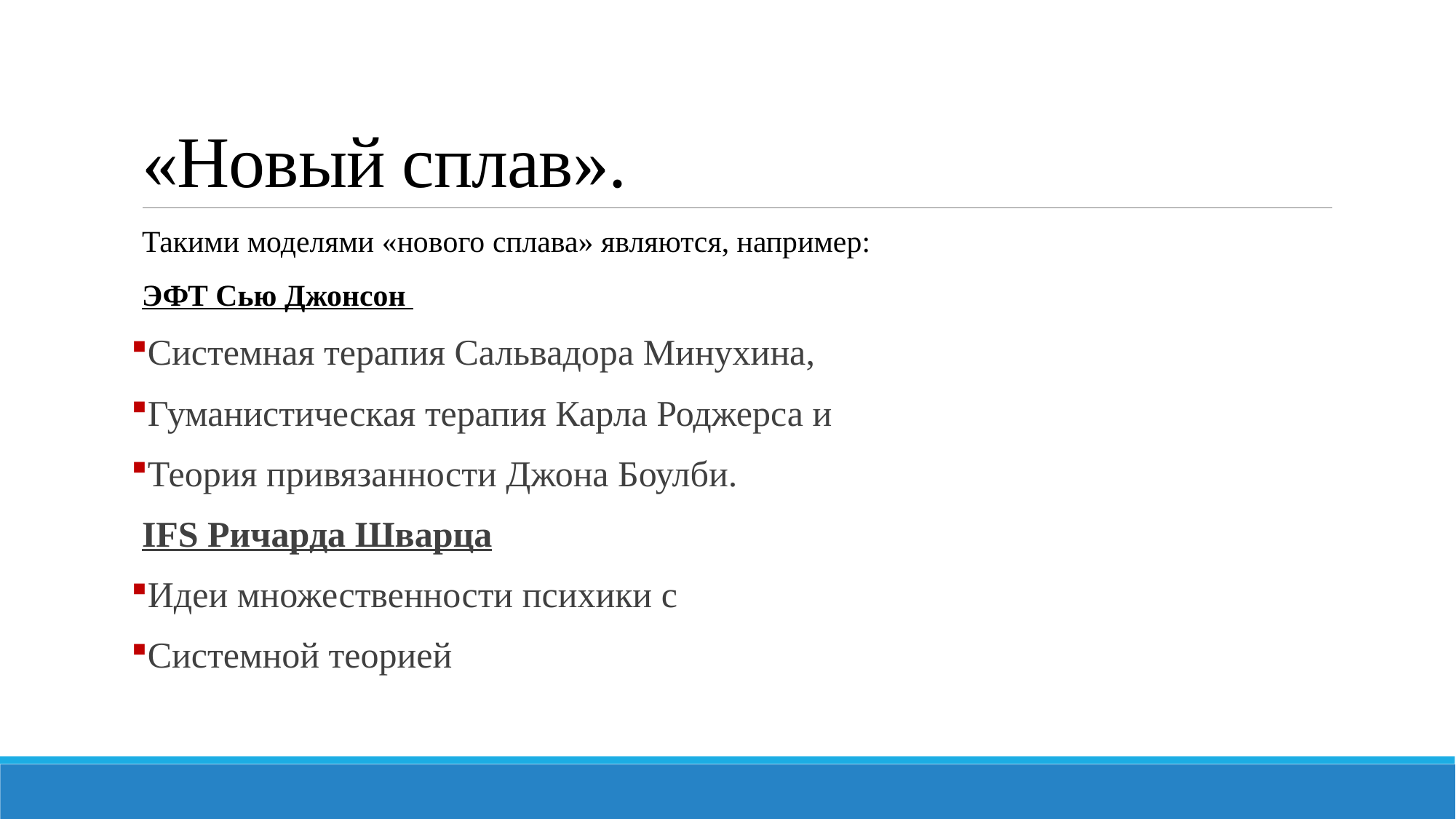

# «Новый сплав».
Такими моделями «нового сплава» являются, например:
ЭФТ Сью Джонсон
Системная терапия Сальвадора Минухина,
Гуманистическая терапия Карла Роджерса и
Теория привязанности Джона Боулби.
IFS Ричарда Шварца
Идеи множественности психики с
Системной теорией